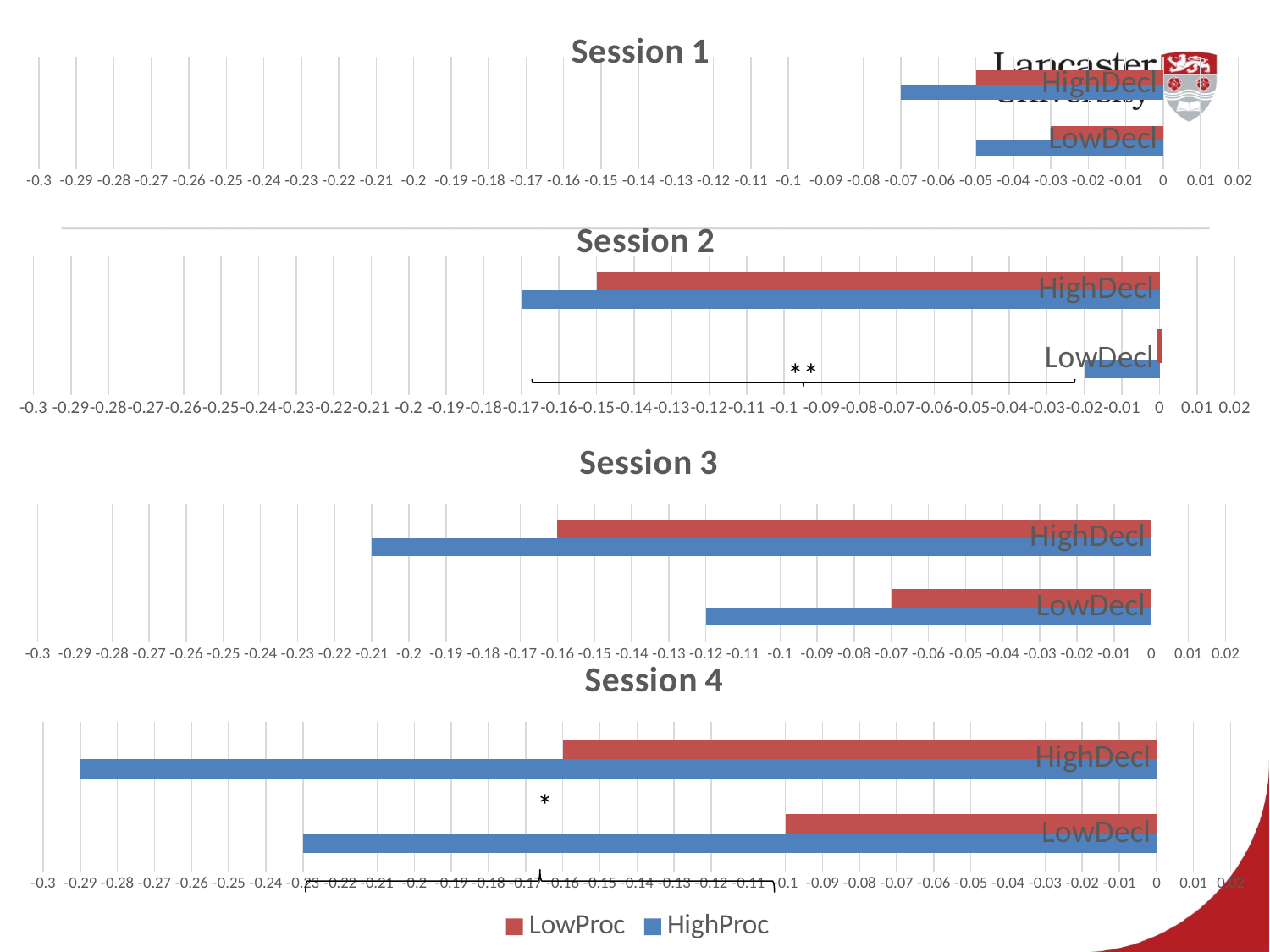

### Chart: Session 1

| Category | HighProc | LowProc |
|---|---|---|
| LowDecl | -0.05 | -0.03 |
| HighDecl | -0.07 | -0.05 |

### Chart: Session 2

| Category | HighProc | LowProc |
|---|---|---|
| LowDecl | -0.02 | 0.0 |
| HighDecl | -0.17 | -0.15 |
**

### Chart: Session 3

| Category | HighProc | LowProc |
|---|---|---|
| LowDecl | -0.12 | -0.07 |
| HighDecl | -0.21 | -0.16 |

### Chart: Session 4

| Category | HighProc | LowProc |
|---|---|---|
| LowDecl | -0.23 | -0.1 |
| HighDecl | -0.29 | -0.16 |